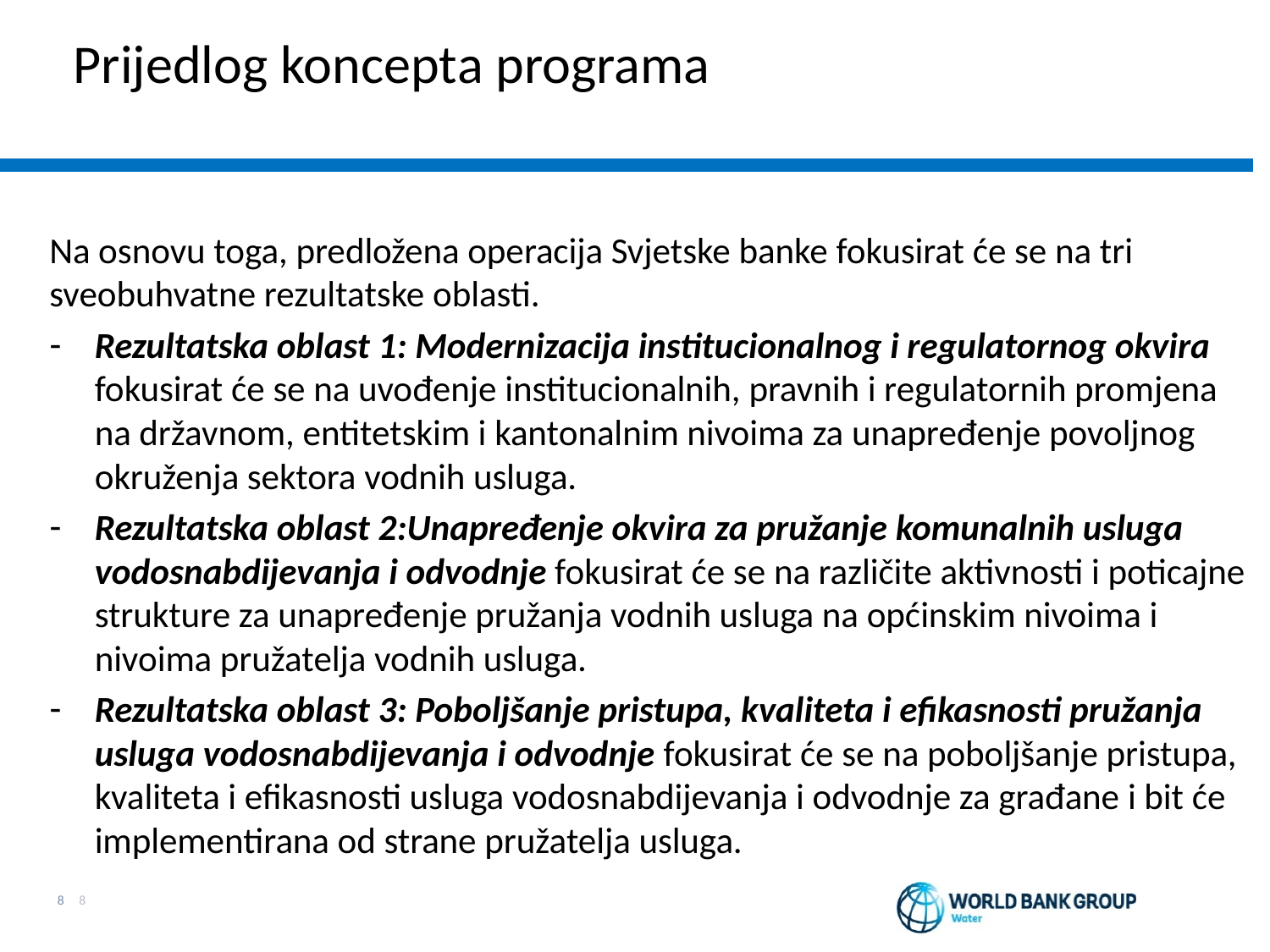

Prijedlog koncepta programa
Na osnovu toga, predložena operacija Svjetske banke fokusirat će se na tri sveobuhvatne rezultatske oblasti.
Rezultatska oblast 1: Modernizacija institucionalnog i regulatornog okvira fokusirat će se na uvođenje institucionalnih, pravnih i regulatornih promjena na državnom, entitetskim i kantonalnim nivoima za unapređenje povoljnog okruženja sektora vodnih usluga.
Rezultatska oblast 2:Unapređenje okvira za pružanje komunalnih usluga vodosnabdijevanja i odvodnje fokusirat će se na različite aktivnosti i poticajne strukture za unapređenje pružanja vodnih usluga na općinskim nivoima i nivoima pružatelja vodnih usluga.
Rezultatska oblast 3: Poboljšanje pristupa, kvaliteta i efikasnosti pružanja usluga vodosnabdijevanja i odvodnje fokusirat će se na poboljšanje pristupa, kvaliteta i efikasnosti usluga vodosnabdijevanja i odvodnje za građane i bit će implementirana od strane pružatelja usluga.
8